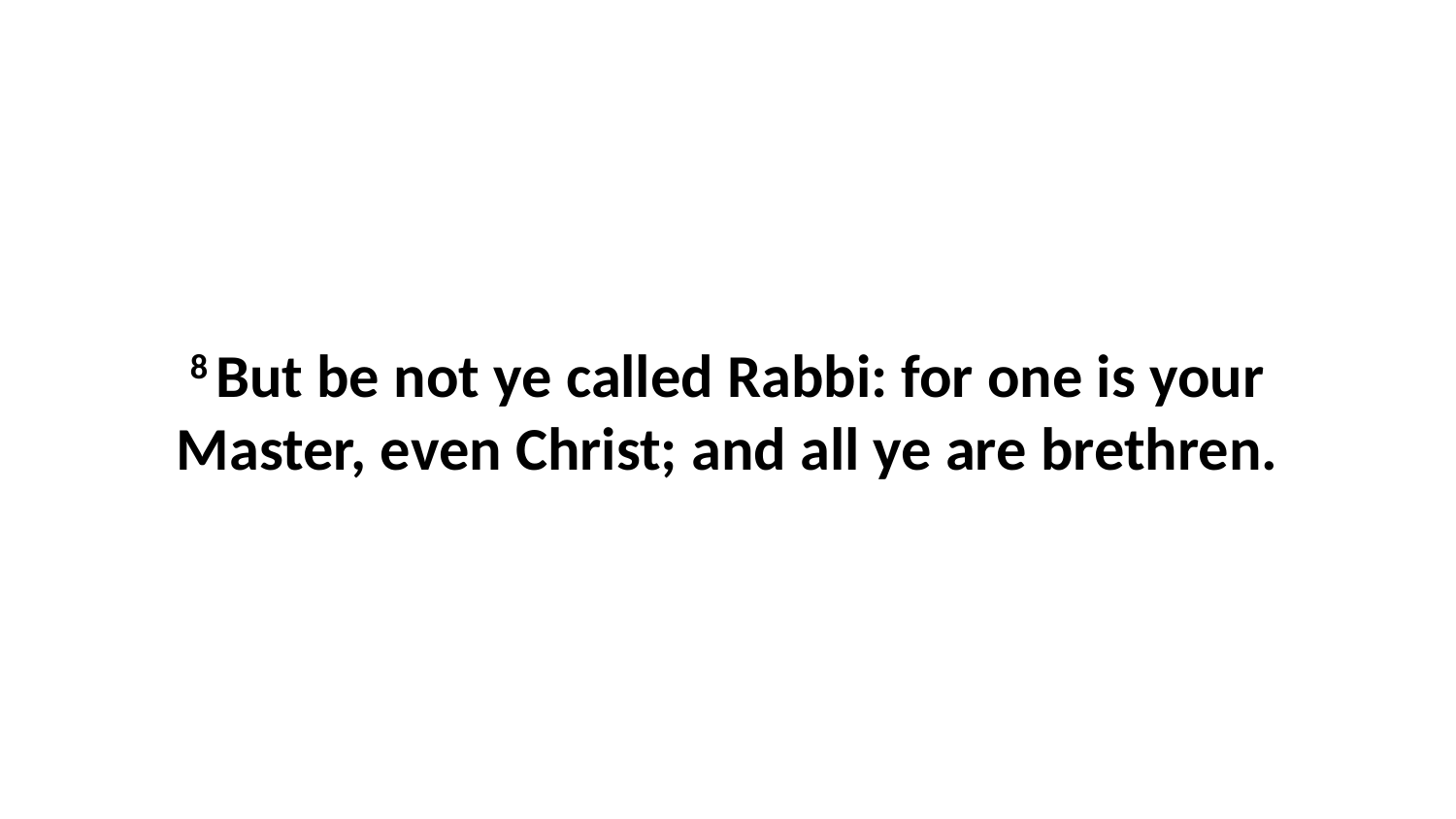

8 But be not ye called Rabbi: for one is your Master, even Christ; and all ye are brethren.